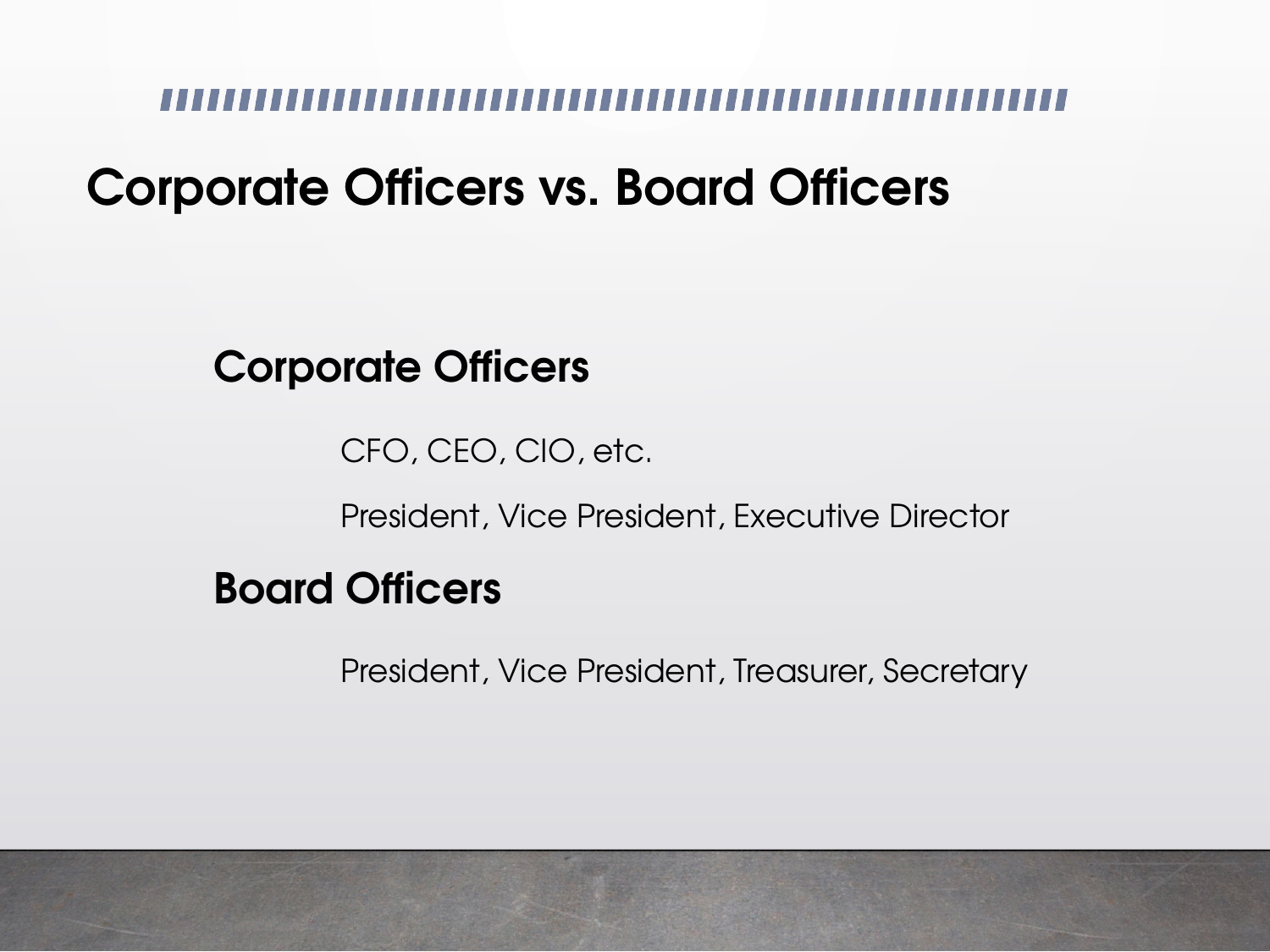

Corporate Officers vs. Board Officers

	Corporate Officers
		CFO, CEO, CIO, etc.
		President, Vice President, Executive Director
	Board Officers
		President, Vice President, Treasurer, Secretary